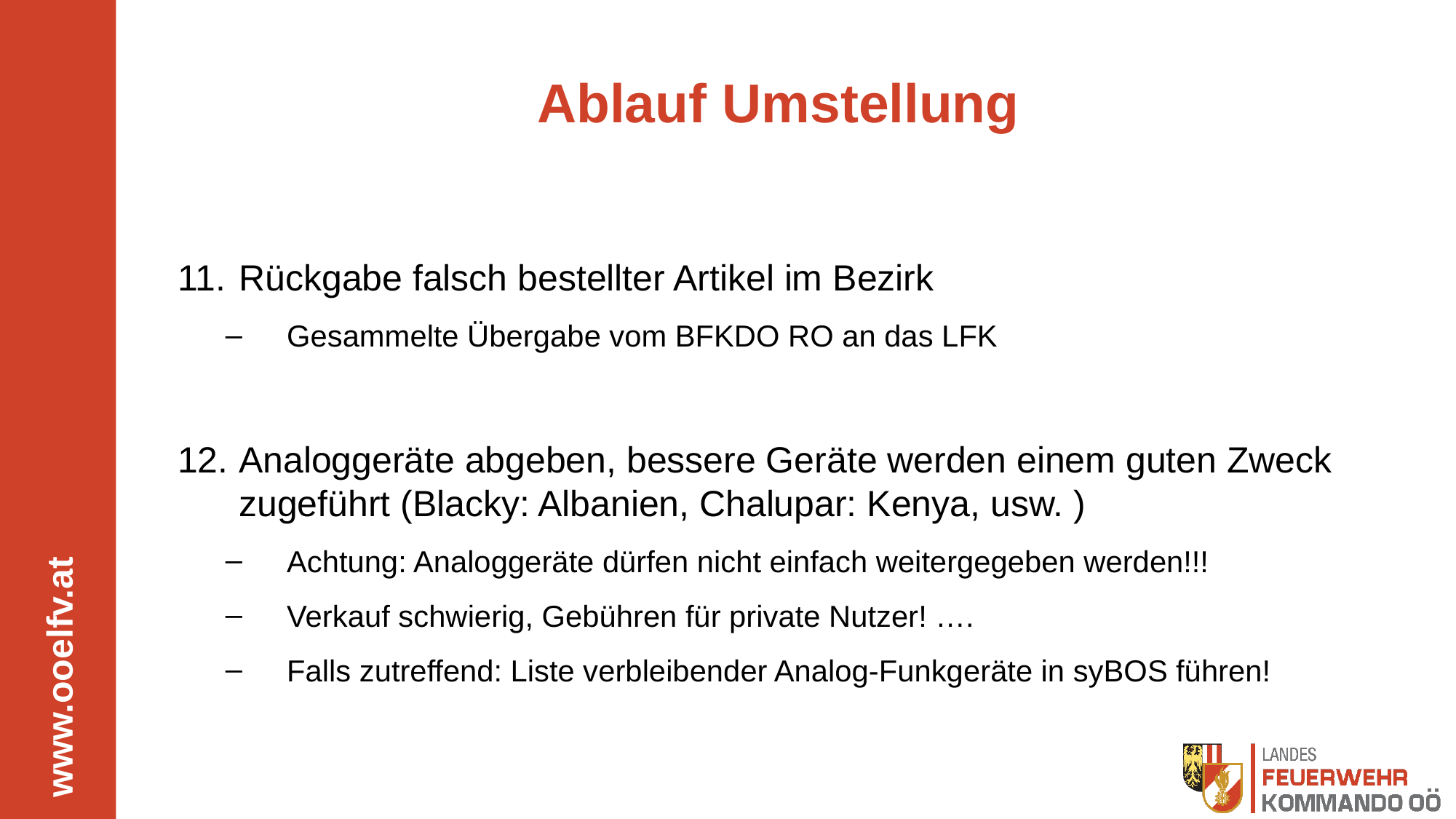

# Ablauf Umstellung
Rückgabe falsch bestellter Artikel im Bezirk
Gesammelte Übergabe vom BFKDO RO an das LFK

Analoggeräte abgeben, bessere Geräte werden einem guten Zweck zugeführt (Blacky: Albanien, Chalupar: Kenya, usw. )
Achtung: Analoggeräte dürfen nicht einfach weitergegeben werden!!!
Verkauf schwierig, Gebühren für private Nutzer! ….
Falls zutreffend: Liste verbleibender Analog-Funkgeräte in syBOS führen!